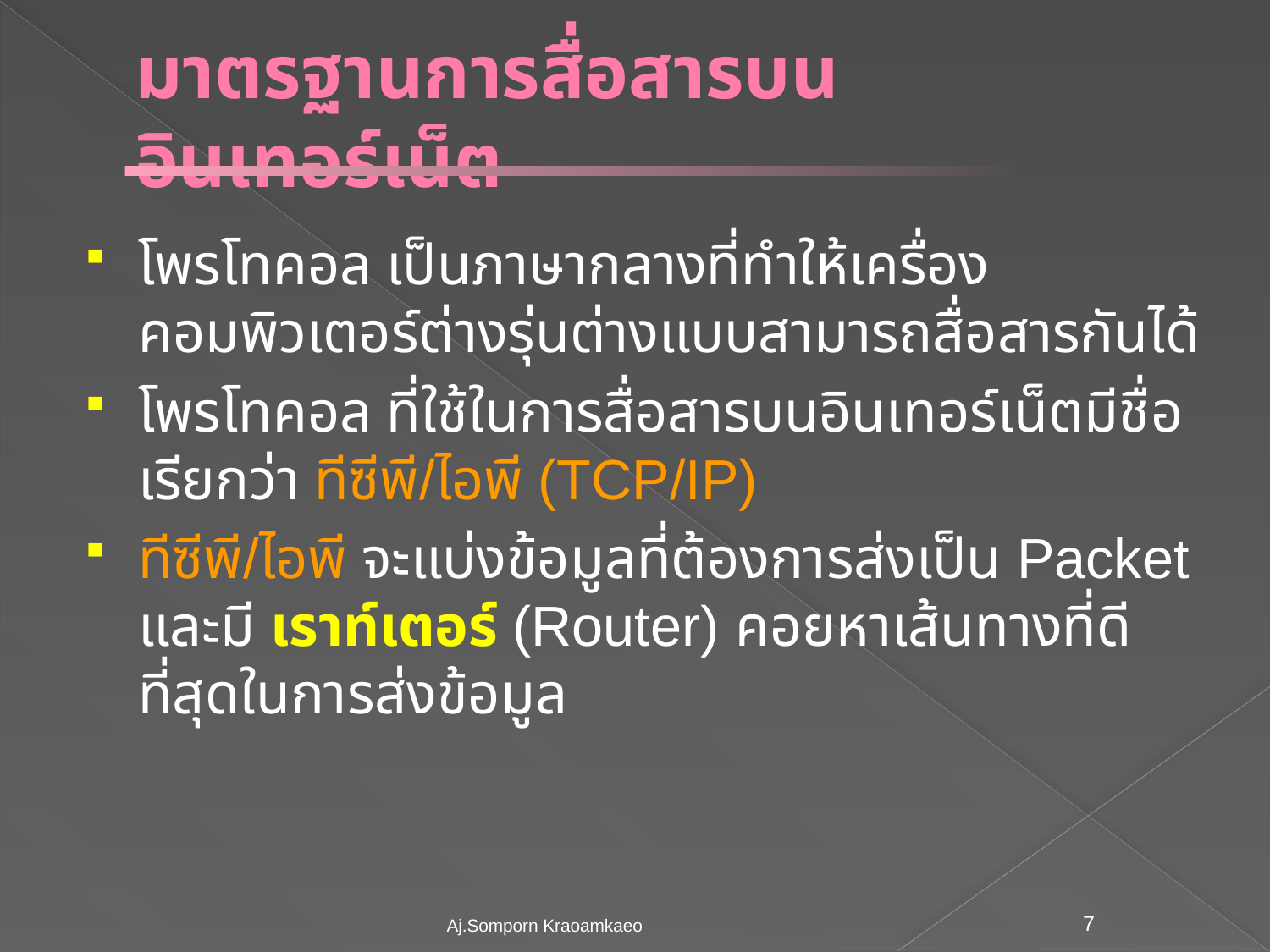

# มาตรฐานการสื่อสารบนอินเทอร์เน็ต

โพรโทคอล เป็นภาษากลางที่ทำให้เครื่องคอมพิวเตอร์ต่างรุ่นต่างแบบสามารถสื่อสารกันได้
โพรโทคอล ที่ใช้ในการสื่อสารบนอินเทอร์เน็ตมีชื่อเรียกว่า ทีซีพี/ไอพี (TCP/IP)
ทีซีพี/ไอพี จะแบ่งข้อมูลที่ต้องการส่งเป็น Packet และมี เราท์เตอร์ (Router) คอยหาเส้นทางที่ดีที่สุดในการส่งข้อมูล
Aj.Somporn Kraoamkaeo
7